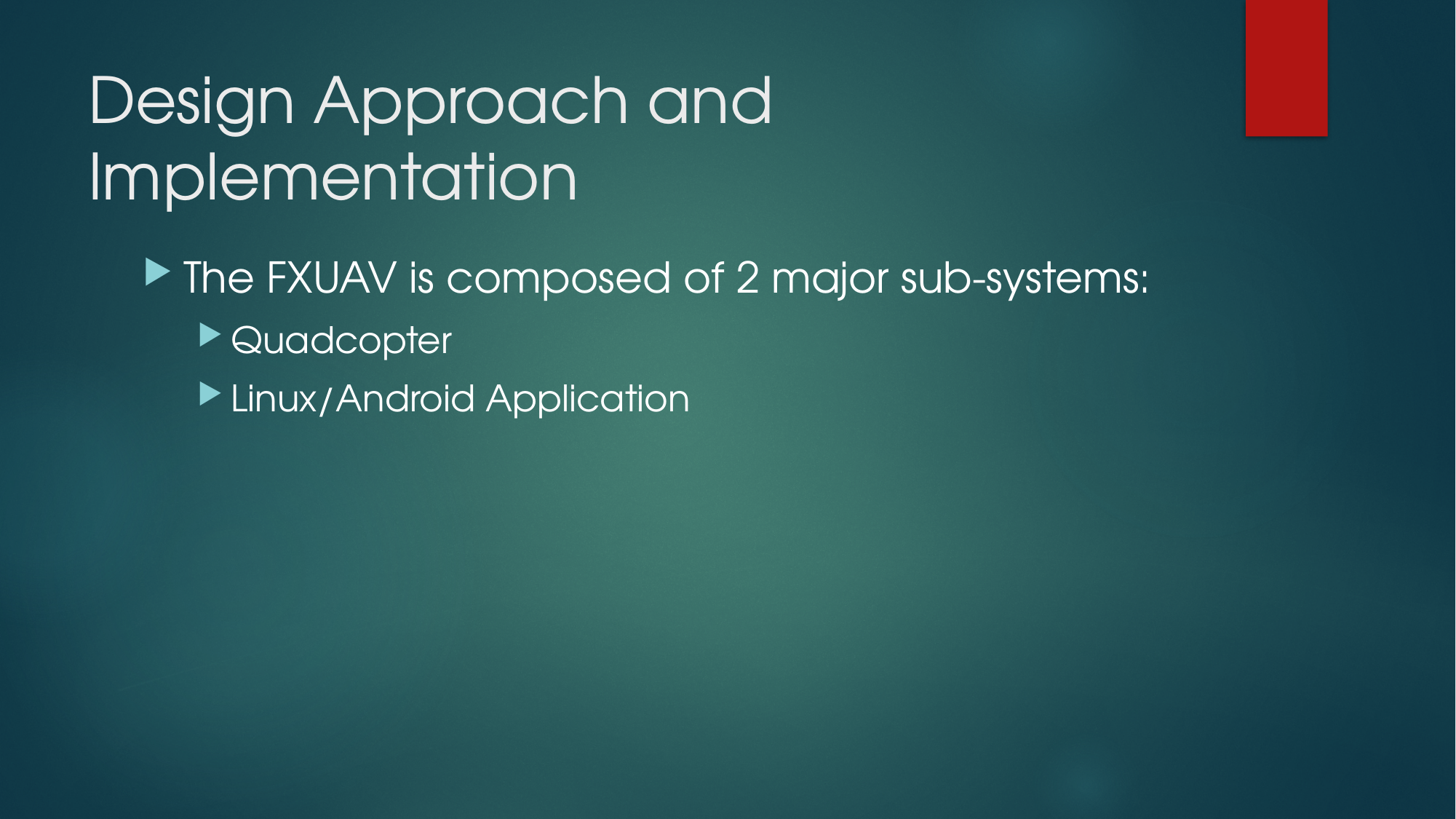

# Design Approach and Implementation
The FXUAV is composed of 2 major sub-systems:
Quadcopter
Linux/Android Application